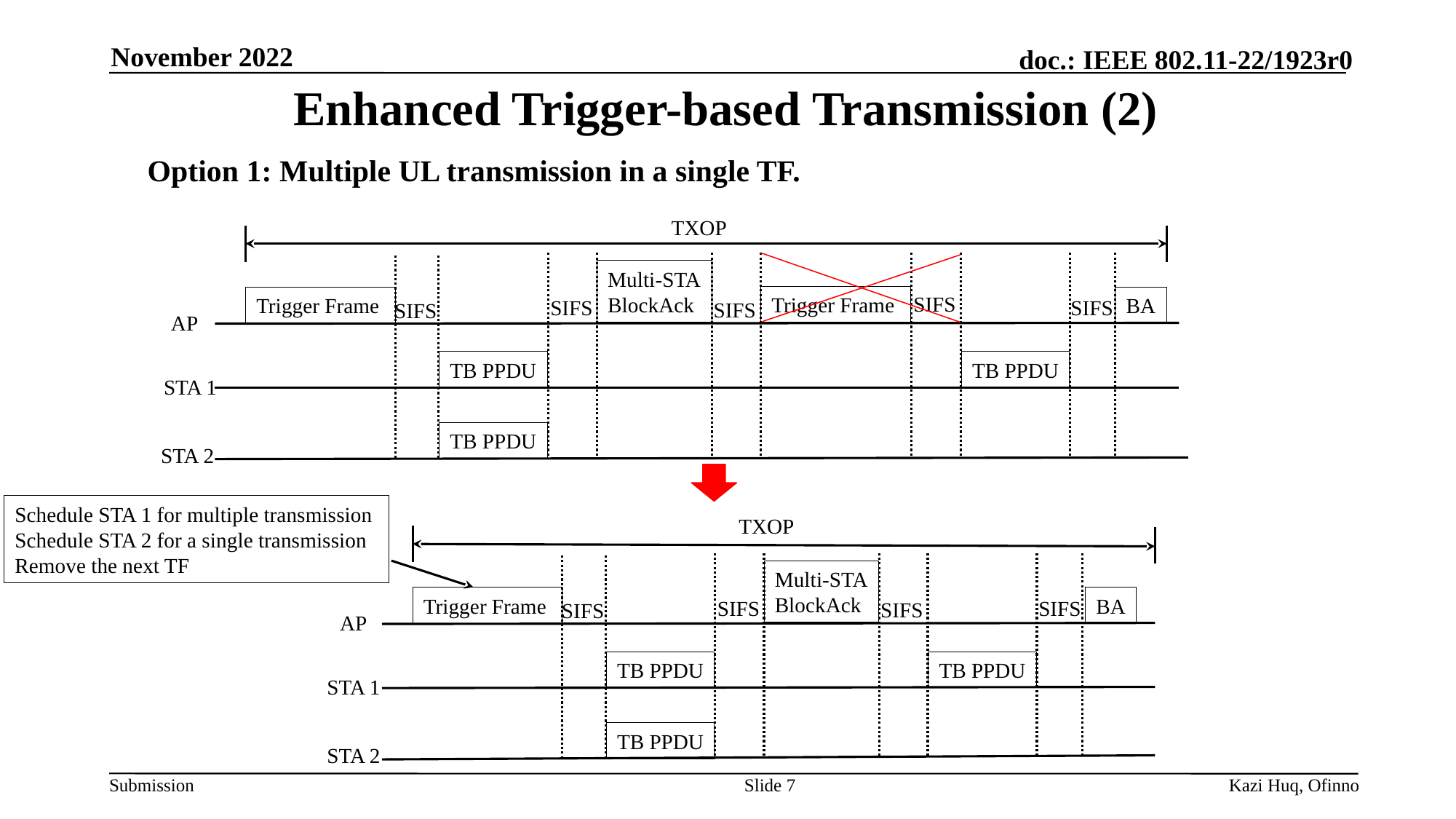

November 2022
# Enhanced Trigger-based Transmission (2)
Option 1: Multiple UL transmission in a single TF.
TXOP
Multi-STA
BlockAck
SIFS
Trigger Frame
Trigger Frame
BA
SIFS
SIFS
SIFS
SIFS
AP
TB PPDU
TB PPDU
STA 1
TB PPDU
STA 2

Schedule STA 1 for multiple transmission
Schedule STA 2 for a single transmission
Remove the next TF
TXOP
Multi-STA
BlockAck
Trigger Frame
BA
SIFS
SIFS
SIFS
SIFS
AP
TB PPDU
TB PPDU
STA 1
TB PPDU
STA 2
Slide 7
Kazi Huq, Ofinno